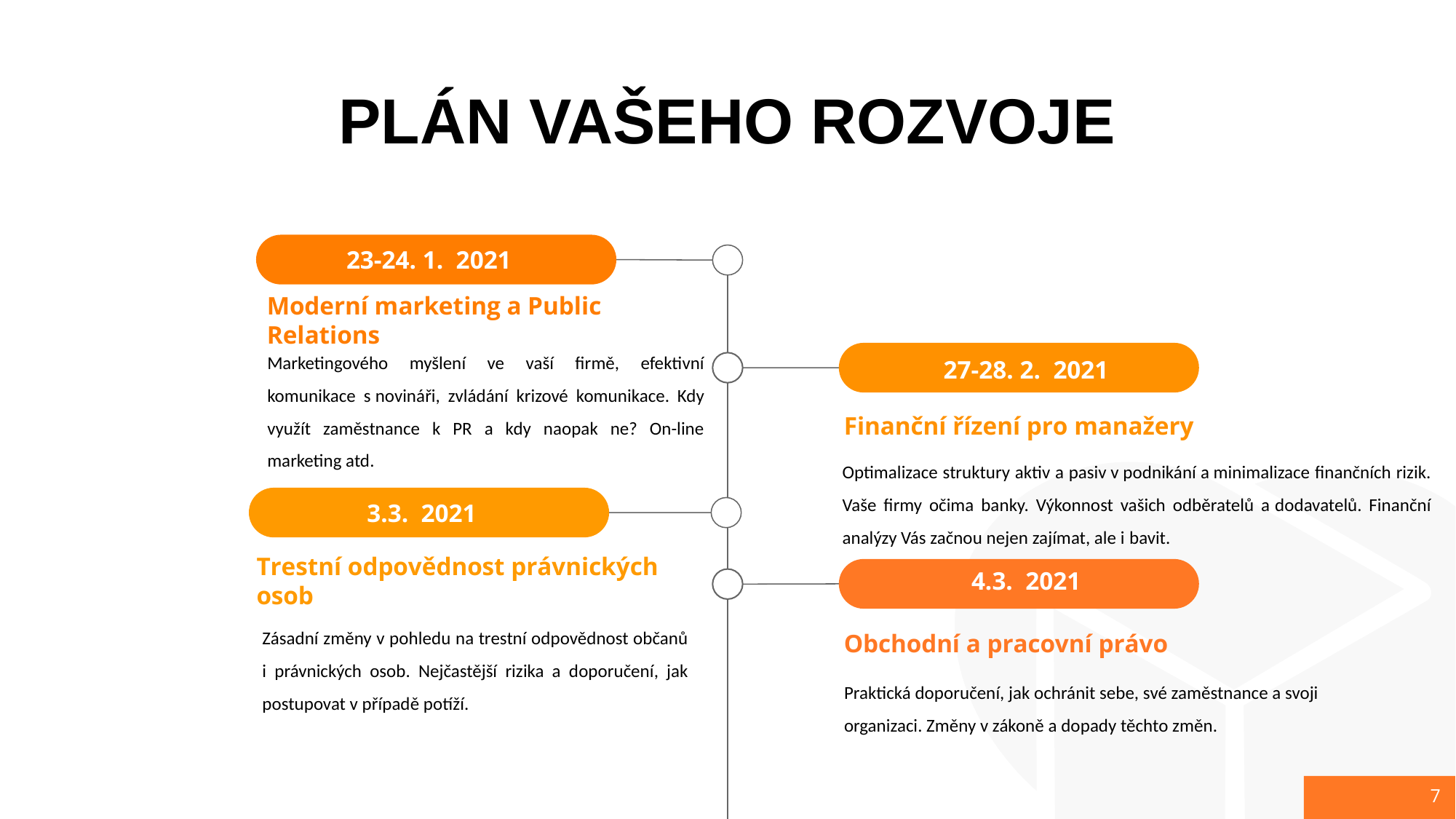

PLÁN VAŠEHO ROZVOJE

23-24. 1.  2021

Moderní marketing a Public Relations
Marketingového myšlení ve vaší firmě, efektivní komunikace s novináři, zvládání krizové komunikace. Kdy využít zaměstnance k PR a kdy naopak ne? On-line marketing atd.

27-28. 2.  2021

Finanční řízení pro manažery
Optimalizace struktury aktiv a pasiv v podnikání a minimalizace finančních rizik. Vaše firmy očima banky. Výkonnost vašich odběratelů a dodavatelů. Finanční analýzy Vás začnou nejen zajímat, ale i bavit.

3.3.  2021

Trestní odpovědnost právnických osob

4.3.  2021

Zásadní změny v pohledu na trestní odpovědnost občanů i právnických osob. Nejčastější rizika a doporučení, jak postupovat v případě potíží.
Obchodní a pracovní právo
Praktická doporučení, jak ochránit sebe, své zaměstnance a svoji organizaci. Změny v zákoně a dopady těchto změn.